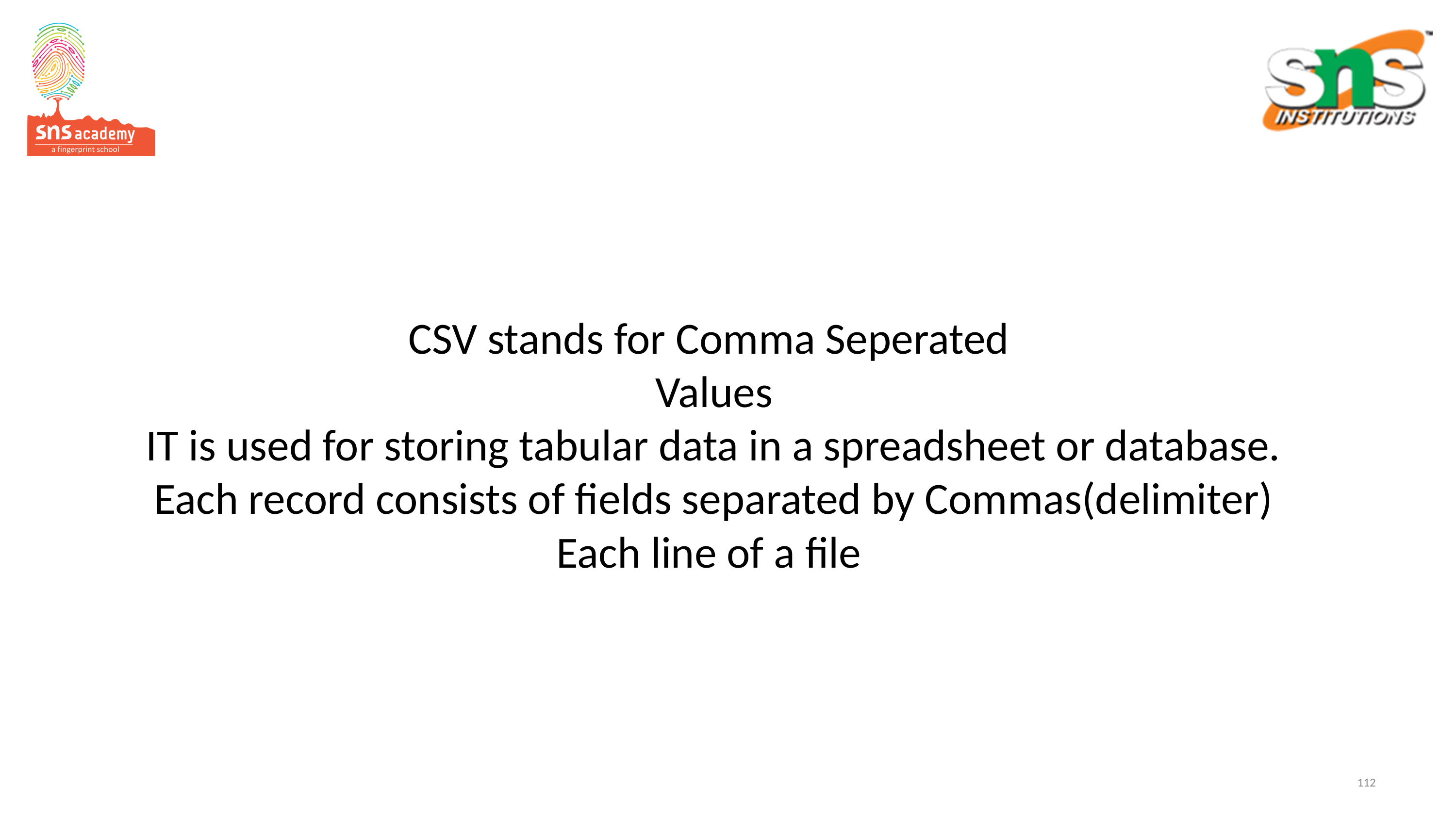

# CSV stands for Comma Seperated Values IT is used for storing tabular data in a spreadsheet or database. Each record consists of fields separated by Commas(delimiter) Each line of a file
112